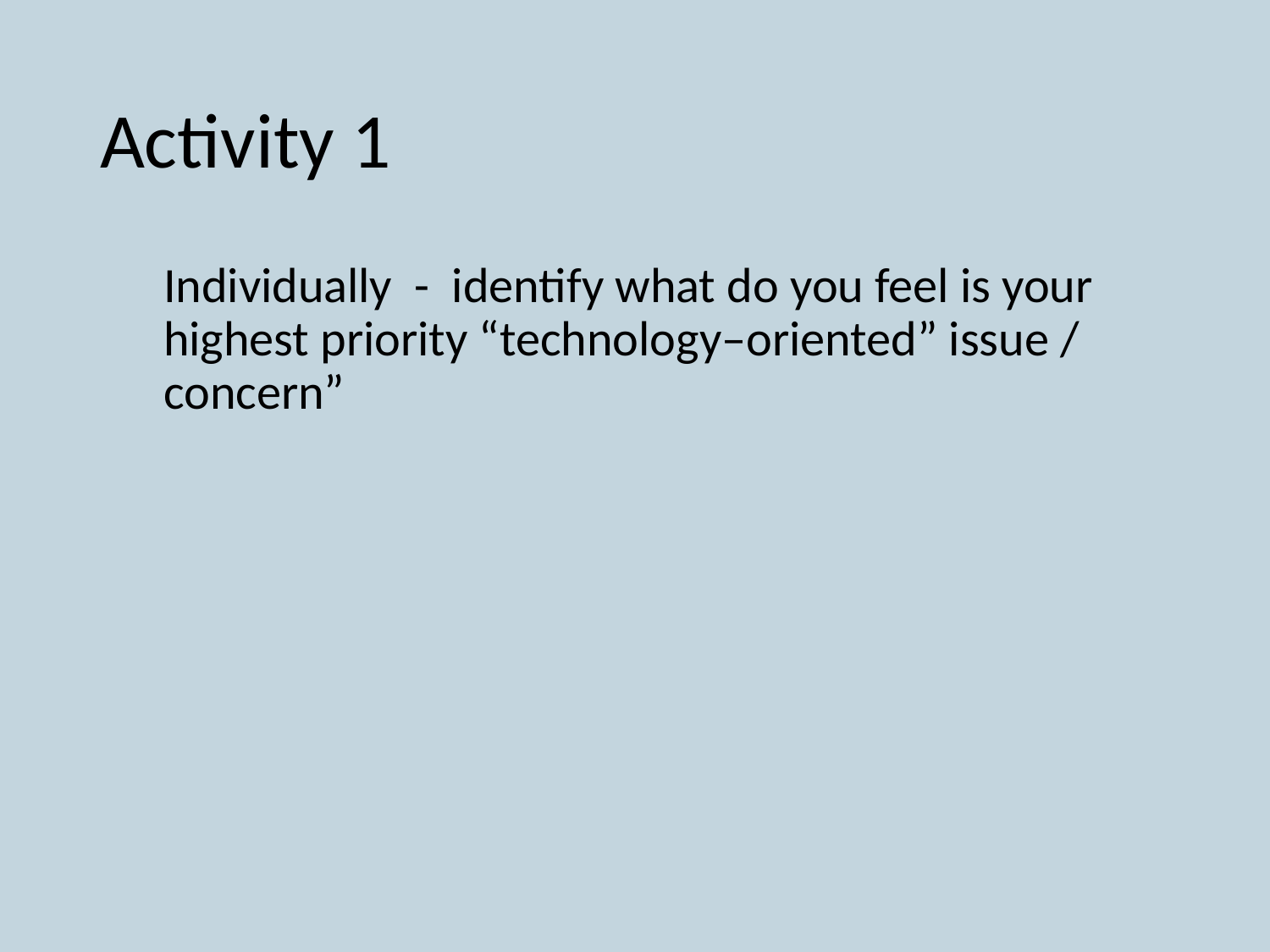

# Activity 1
Individually  -  identify what do you feel is your highest priority “technology–oriented” issue / concern”